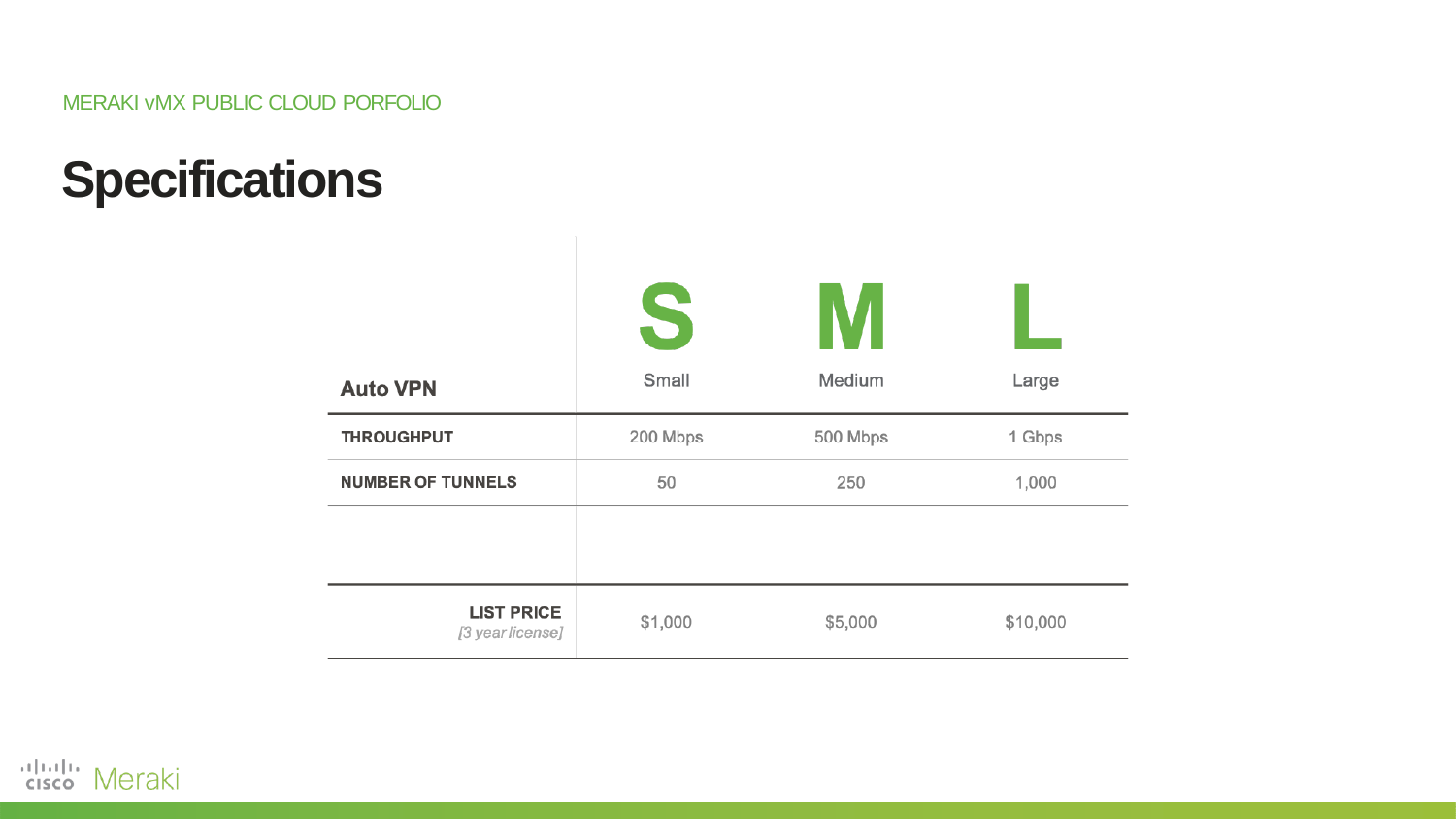

MERAKI vMX PUBLIC CLOUD PORFOLIO
# Specifications